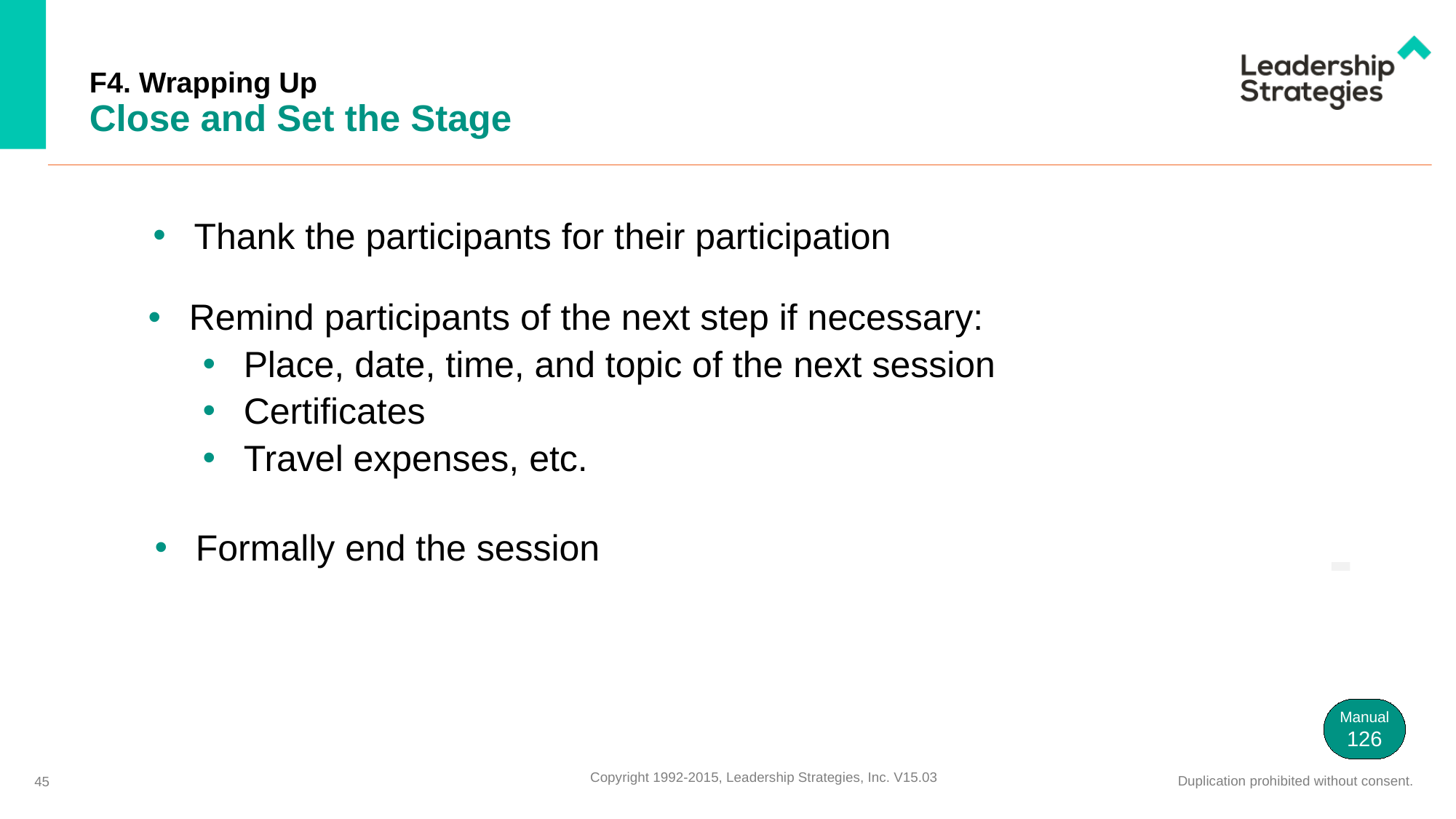

# F4. Wrapping Up Close and Set the Stage
Thank the participants for their participation

Remind participants of the next step if necessary:
Place, date, time, and topic of the next session
Certificates
Travel expenses, etc.
-
Formally end the session
Manual
126
45
Copyright 1992-2015, Leadership Strategies, Inc. V15.03